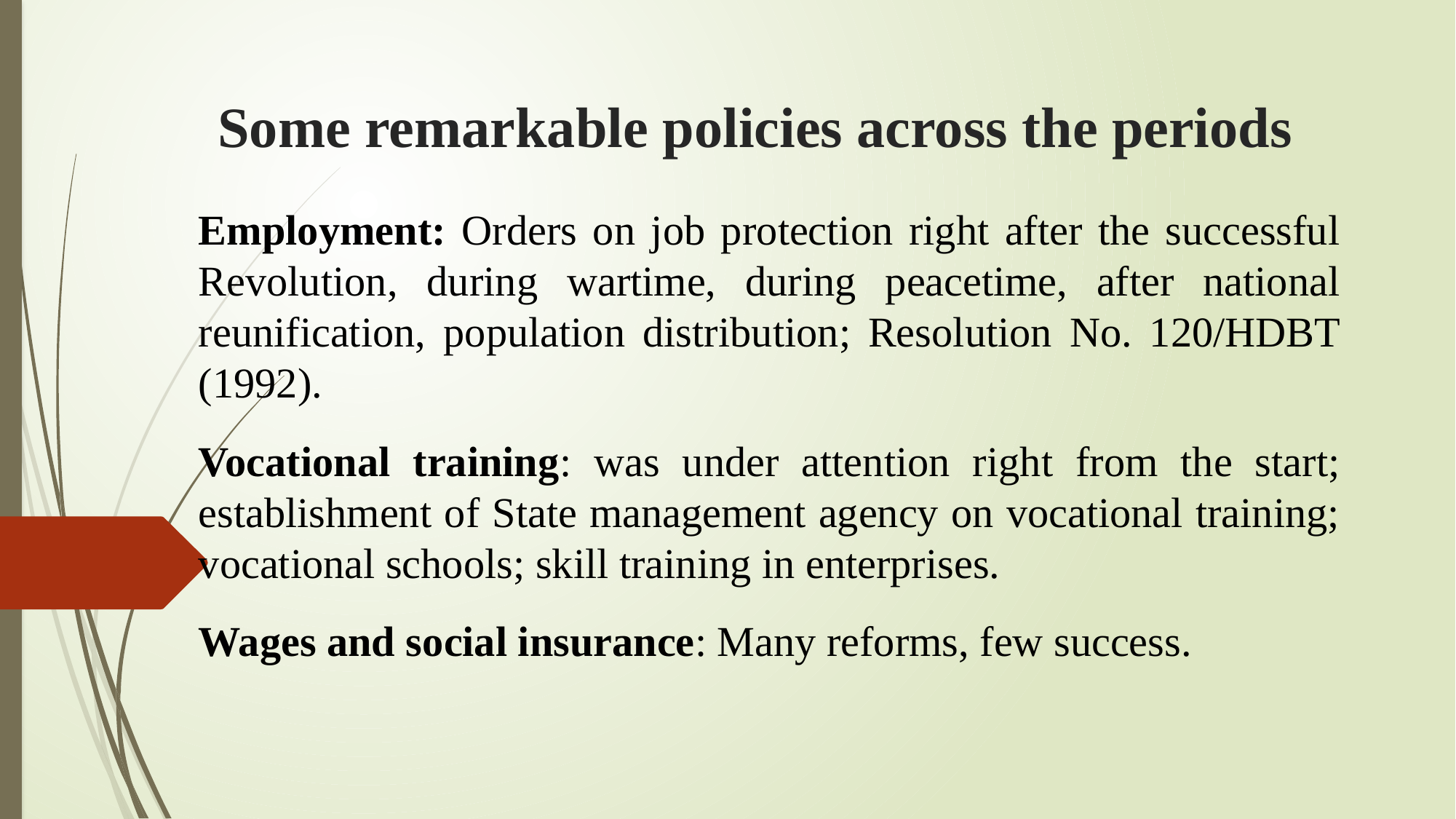

# Some remarkable policies across the periods
Employment: Orders on job protection right after the successful Revolution, during wartime, during peacetime, after national reunification, population distribution; Resolution No. 120/HDBT (1992).
Vocational training: was under attention right from the start; establishment of State management agency on vocational training; vocational schools; skill training in enterprises.
Wages and social insurance: Many reforms, few success.